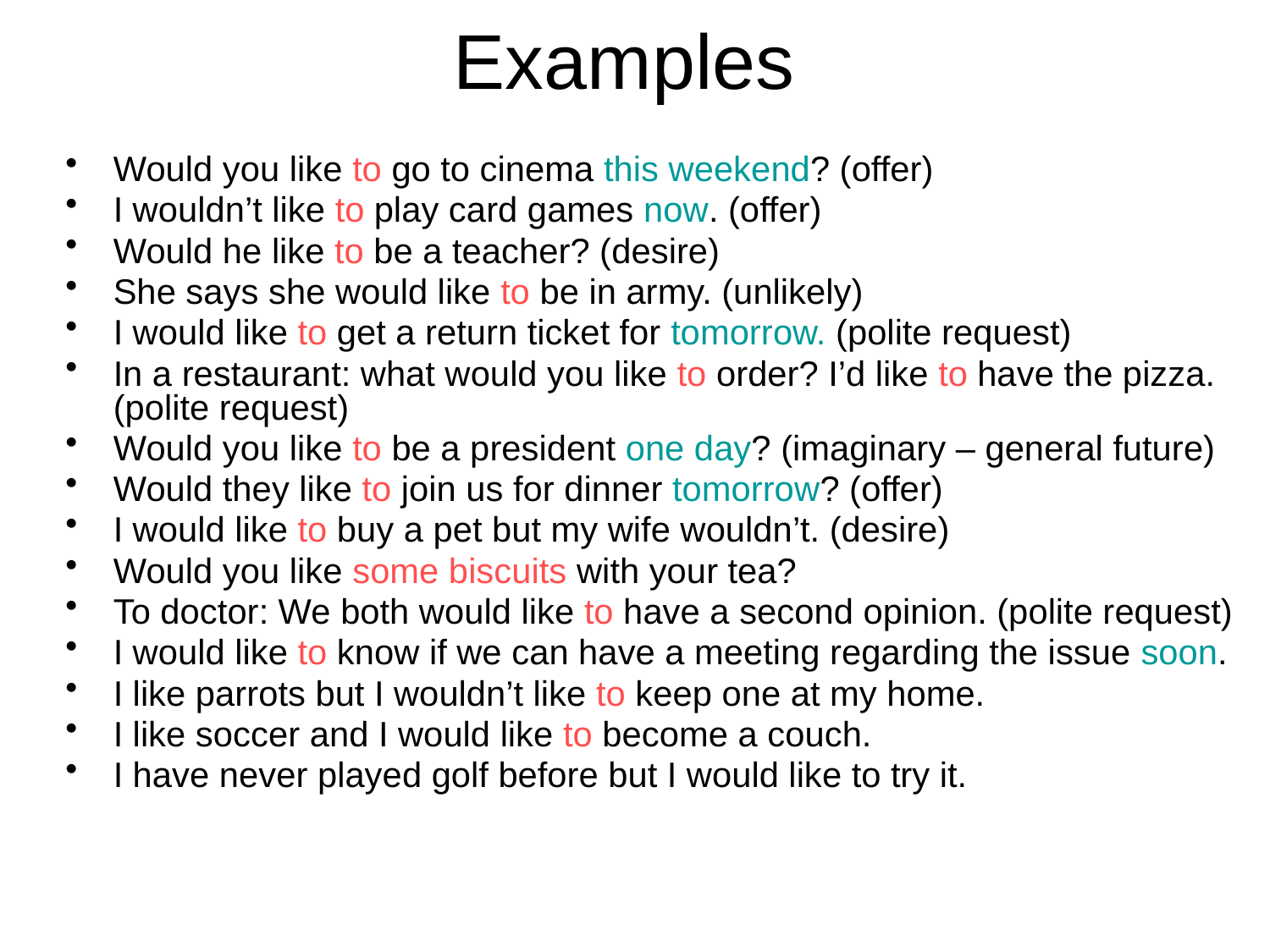

# Examples
Would you like to go to cinema this weekend? (offer)
I wouldn’t like to play card games now. (offer)
Would he like to be a teacher? (desire)
She says she would like to be in army. (unlikely)
I would like to get a return ticket for tomorrow. (polite request)
In a restaurant: what would you like to order? I’d like to have the pizza. (polite request)
Would you like to be a president one day? (imaginary – general future)
Would they like to join us for dinner tomorrow? (offer)
I would like to buy a pet but my wife wouldn’t. (desire)
Would you like some biscuits with your tea?
To doctor: We both would like to have a second opinion. (polite request)
I would like to know if we can have a meeting regarding the issue soon.
I like parrots but I wouldn’t like to keep one at my home.
I like soccer and I would like to become a couch.
I have never played golf before but I would like to try it.